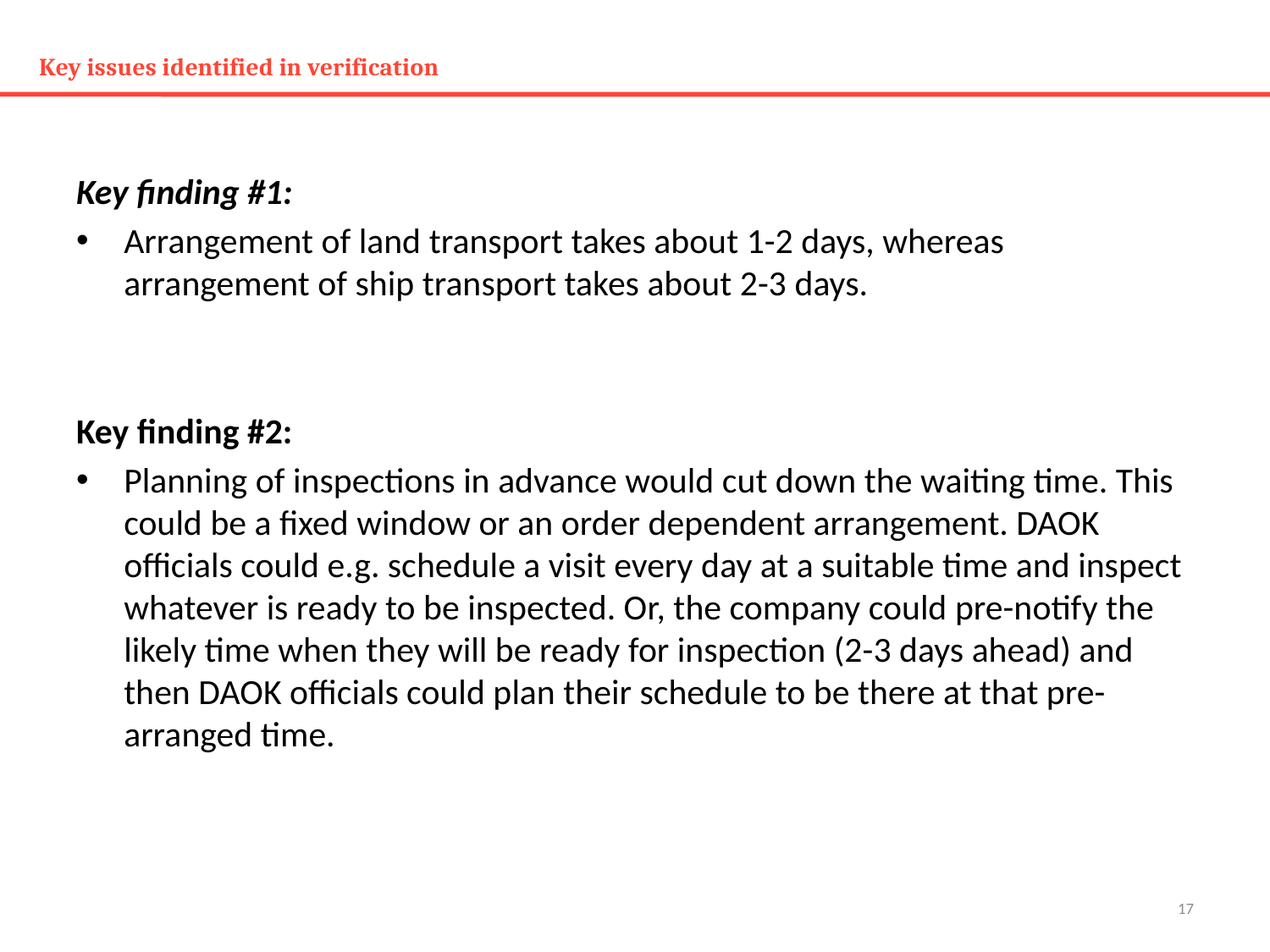

# Key issues identified in verification
Key finding #1:
Arrangement of land transport takes about 1-2 days, whereas arrangement of ship transport takes about 2-3 days.

Key finding #2:
Planning of inspections in advance would cut down the waiting time. This could be a fixed window or an order dependent arrangement. DAOK officials could e.g. schedule a visit every day at a suitable time and inspect whatever is ready to be inspected. Or, the company could pre-notify the likely time when they will be ready for inspection (2-3 days ahead) and then DAOK officials could plan their schedule to be there at that pre-arranged time.
17